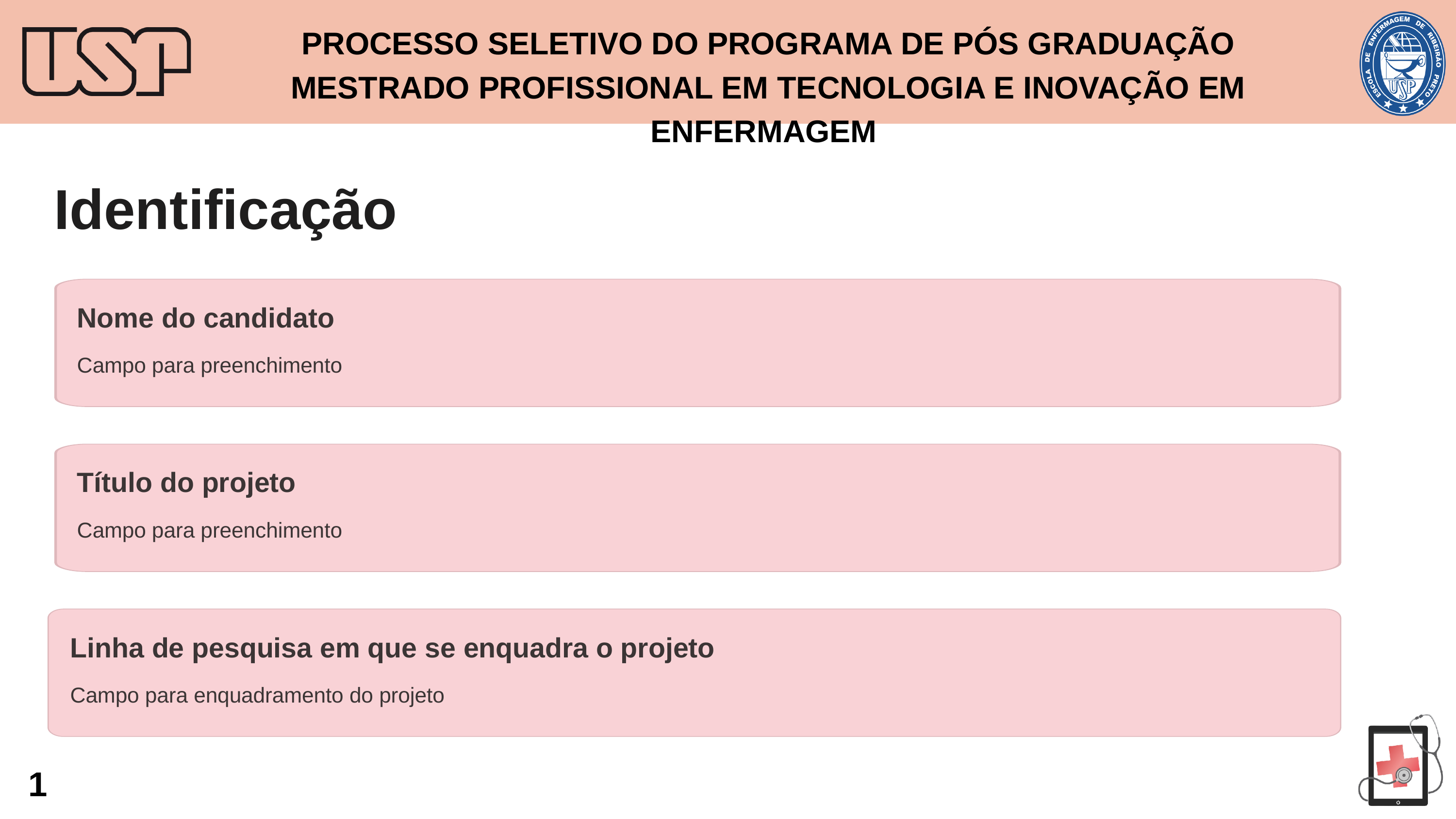

PROCESSO SELETIVO DO PROGRAMA DE PÓS GRADUAÇÃO MESTRADO PROFISSIONAL EM TECNOLOGIA E INOVAÇÃO EM ENFERMAGEM

Identificação

Nome do candidato
Campo para preenchimento

Título do projeto
Campo para preenchimento

Linha de pesquisa em que se enquadra o projeto
Campo para enquadramento do projeto

1